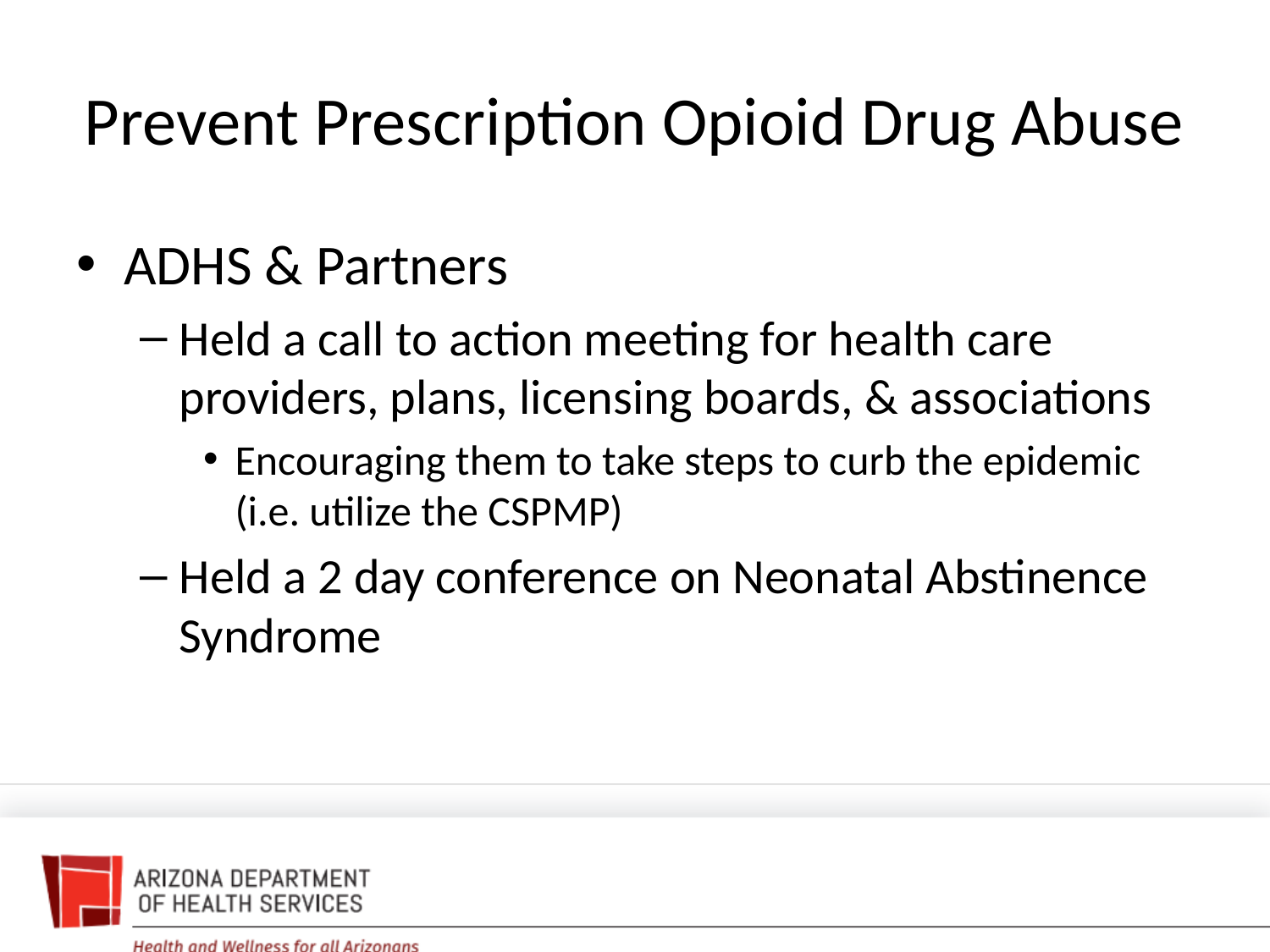

# Prevent Prescription Opioid Drug Abuse
ADHS & Partners
Held a call to action meeting for health care providers, plans, licensing boards, & associations
Encouraging them to take steps to curb the epidemic (i.e. utilize the CSPMP)
Held a 2 day conference on Neonatal Abstinence Syndrome